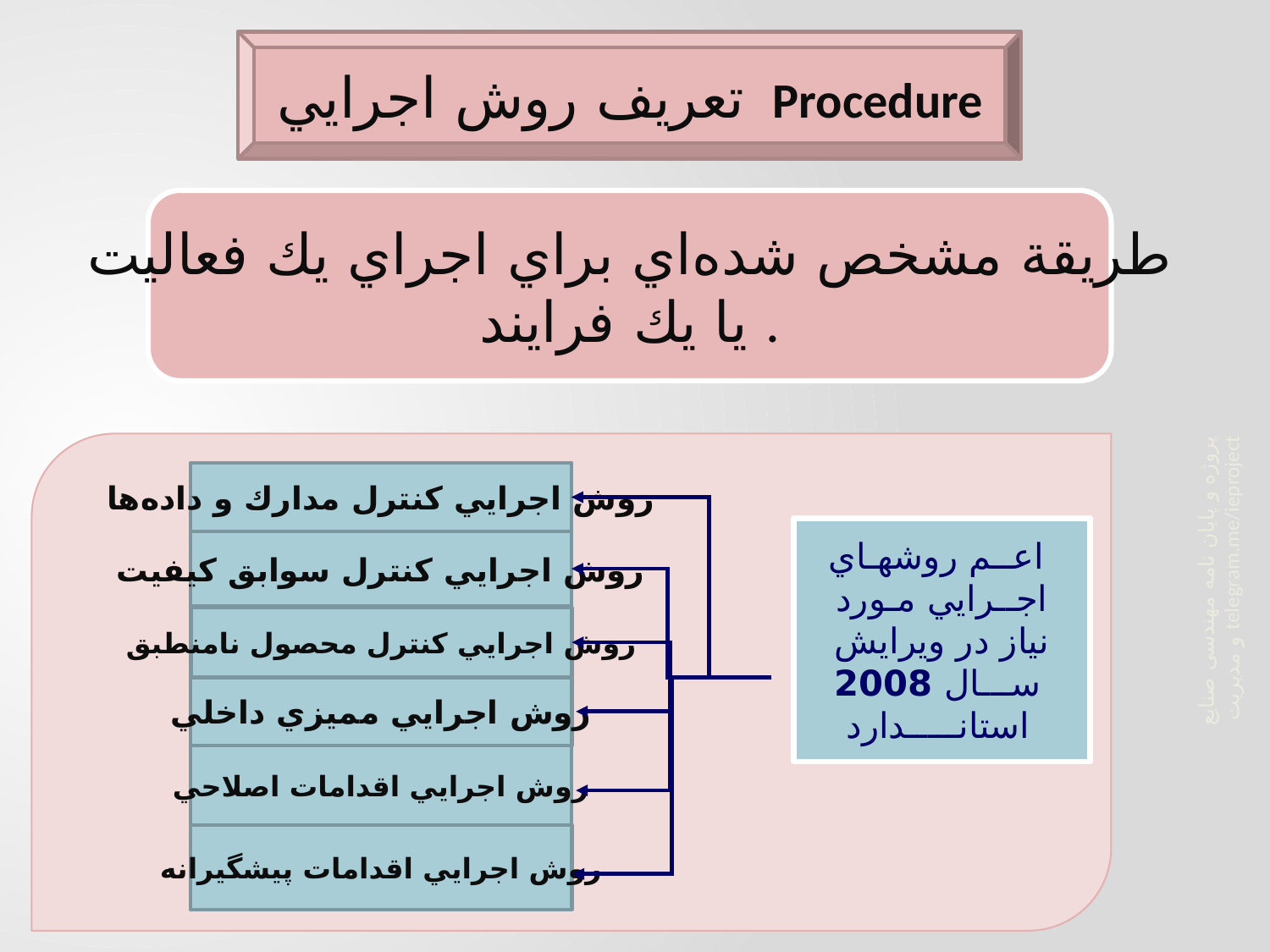

تعريف روش اجرايي  Procedure
طريقة مشخص شده‌اي براي اجراي يك فعاليت
يا يك فرايند .

روش اجرايي كنترل مدارك و داده‌ها
اعــم روشهـاي
اجــرايي مـورد
نياز در ويرايش
ســـال 2008
استانـــــدارد
روش اجرايي كنترل سوابق كيفيت
پروژه و پایان نامه مهندسی صنایع و مدیریت telegram.me/ieproject
روش اجرايي كنترل محصول نامنطبق
روش اجرايي مميزي داخلي
روش اجرايي اقدامات اصلاحي
روش اجرايي اقدامات پيشگيرانه